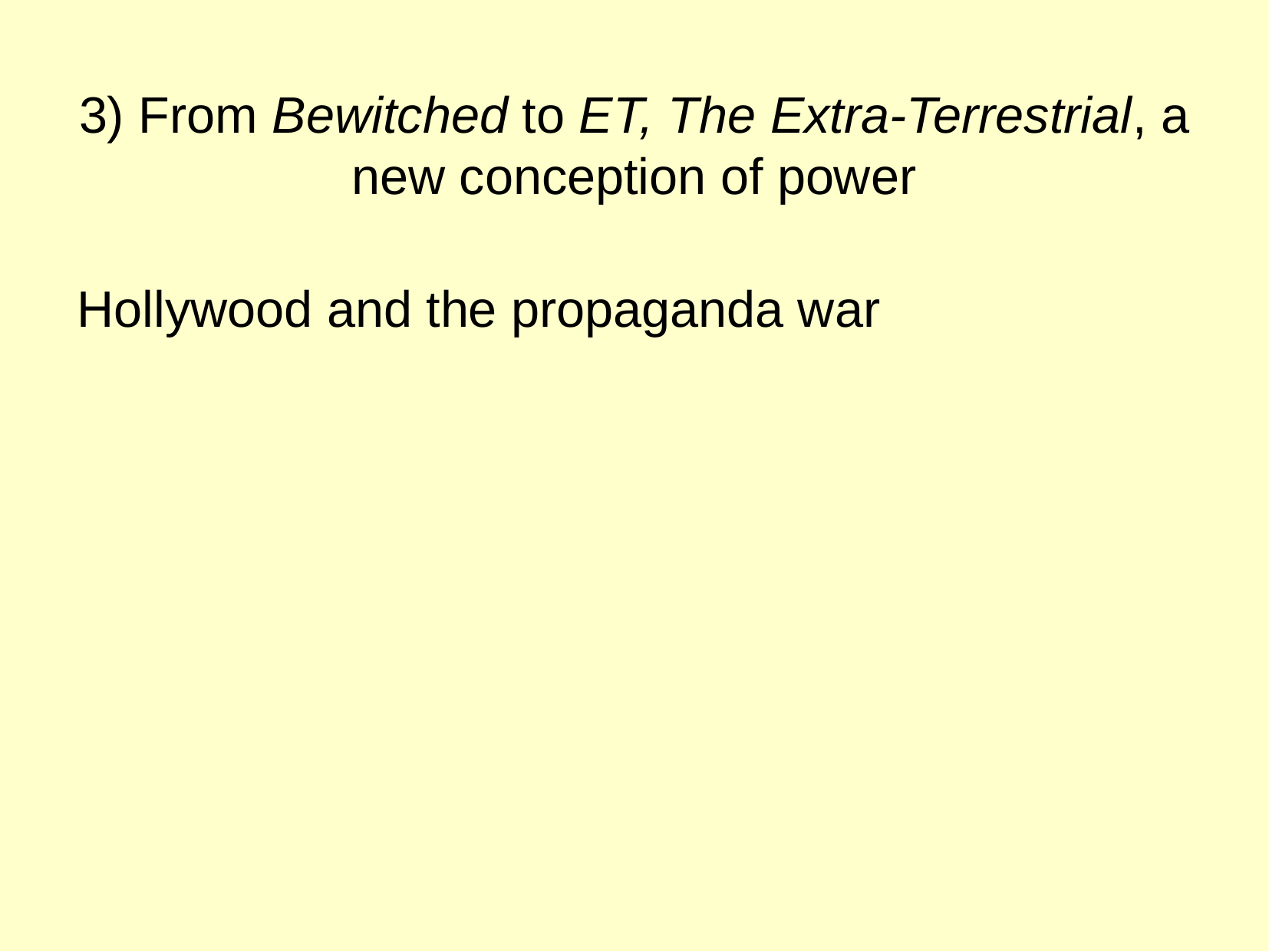

3) From Bewitched to ET, The Extra-Terrestrial, a new conception of power
Hollywood and the propaganda war